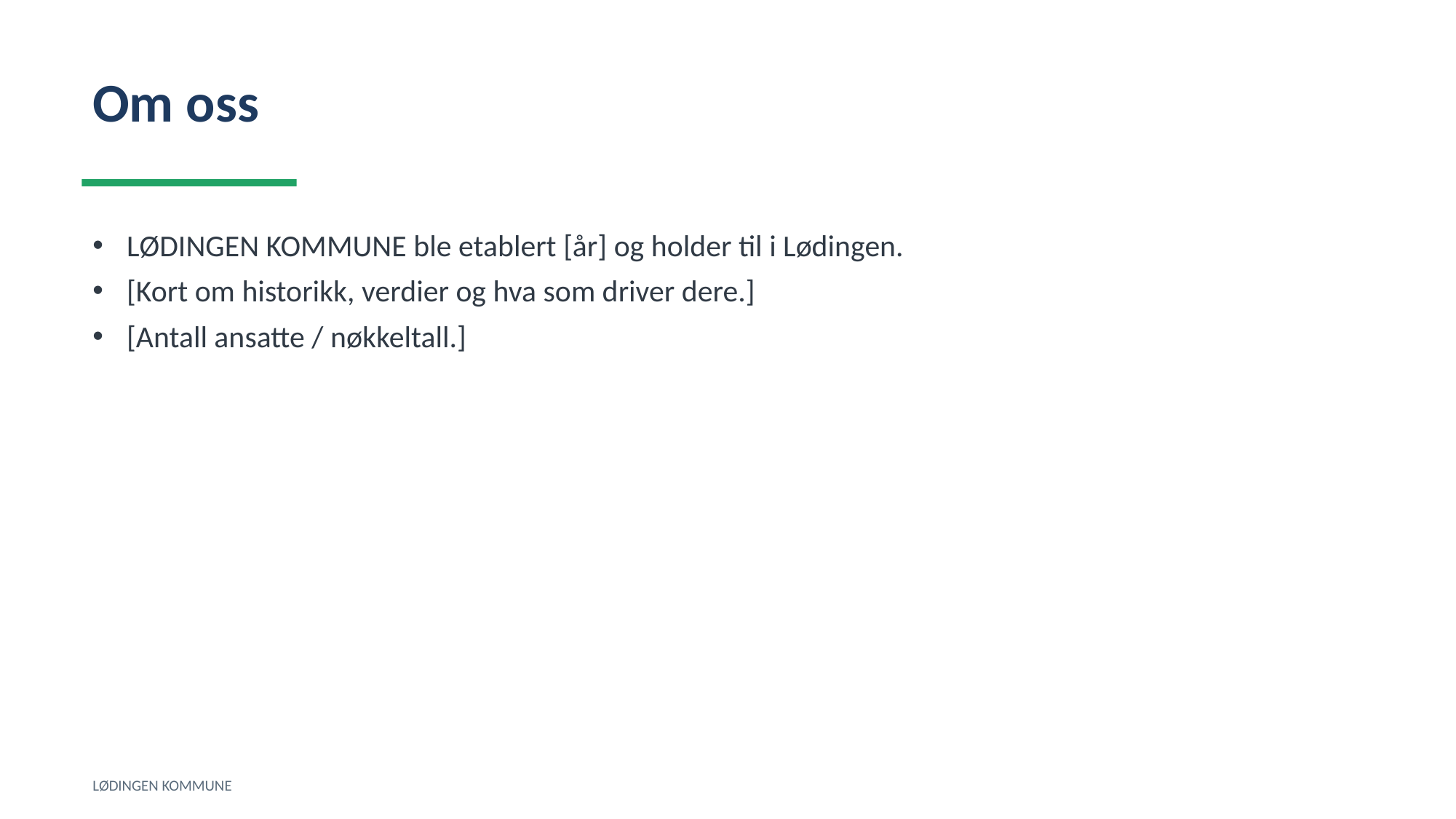

Om oss

LØDINGEN KOMMUNE ble etablert [år] og holder til i Lødingen.
[Kort om historikk, verdier og hva som driver dere.]
[Antall ansatte / nøkkeltall.]
LØDINGEN KOMMUNE